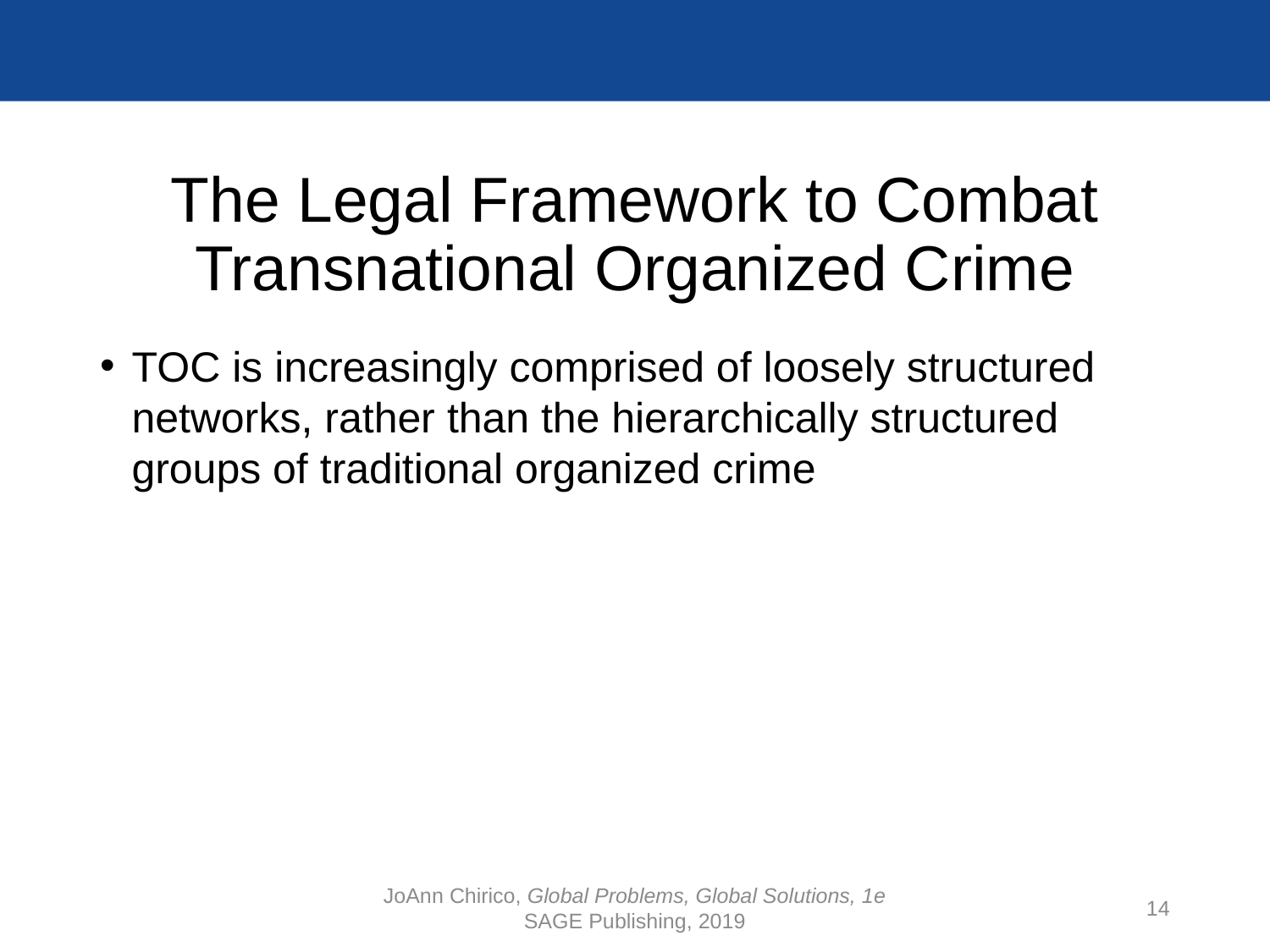

# The Legal Framework to Combat Transnational Organized Crime
TOC is increasingly comprised of loosely structured networks, rather than the hierarchically structured groups of traditional organized crime
JoAnn Chirico, Global Problems, Global Solutions, 1e
SAGE Publishing, 2019
14